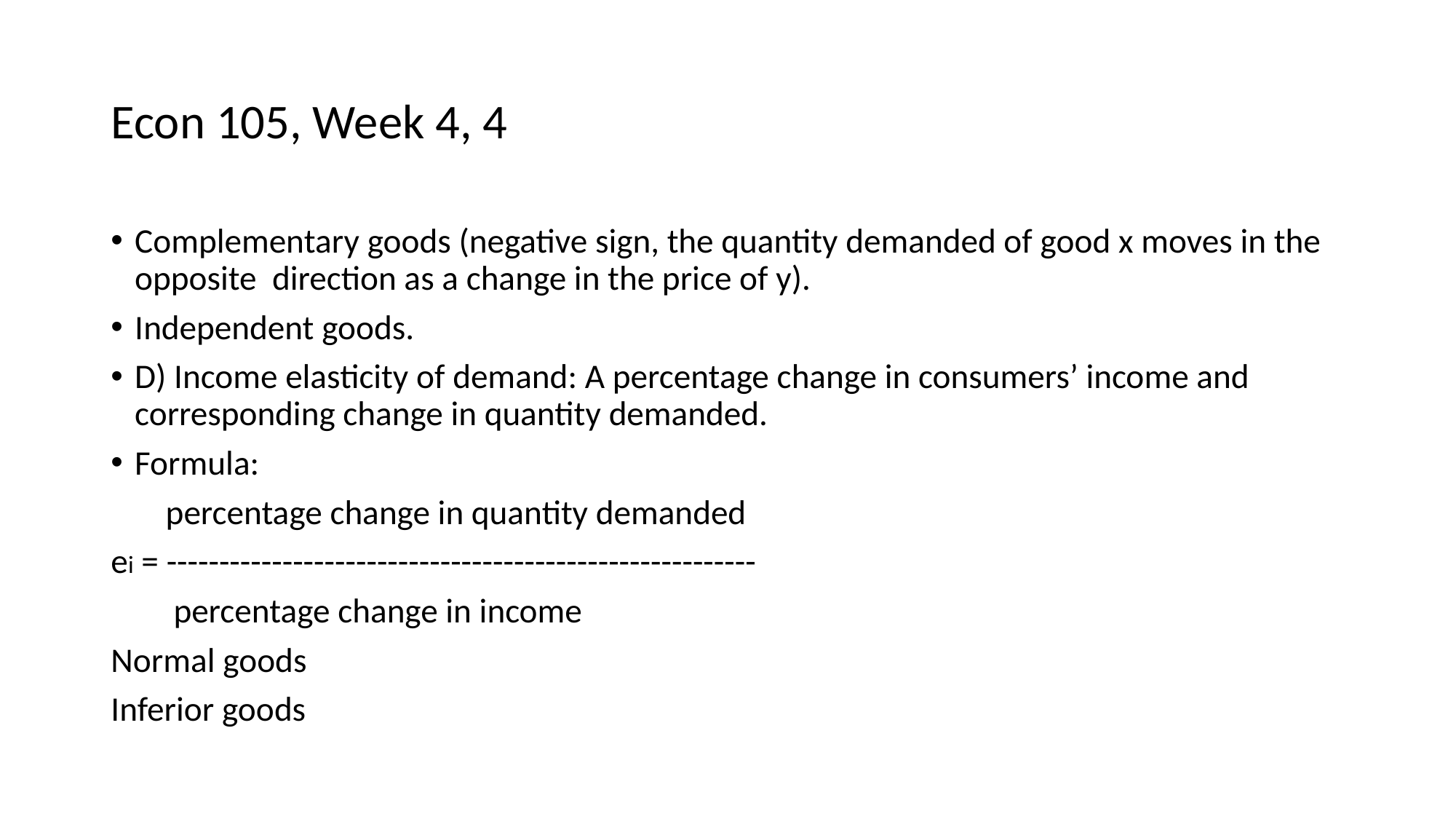

# Econ 105, Week 4, 4
Complementary goods (negative sign, the quantity demanded of good x moves in the opposite  direction as a change in the price of y).
Independent goods.
D) Income elasticity of demand: A percentage change in consumers’ income and corresponding change in quantity demanded.
Formula:
       percentage change in quantity demanded
ei = --------------------------------------------------------
        percentage change in income
Normal goods
Inferior goods